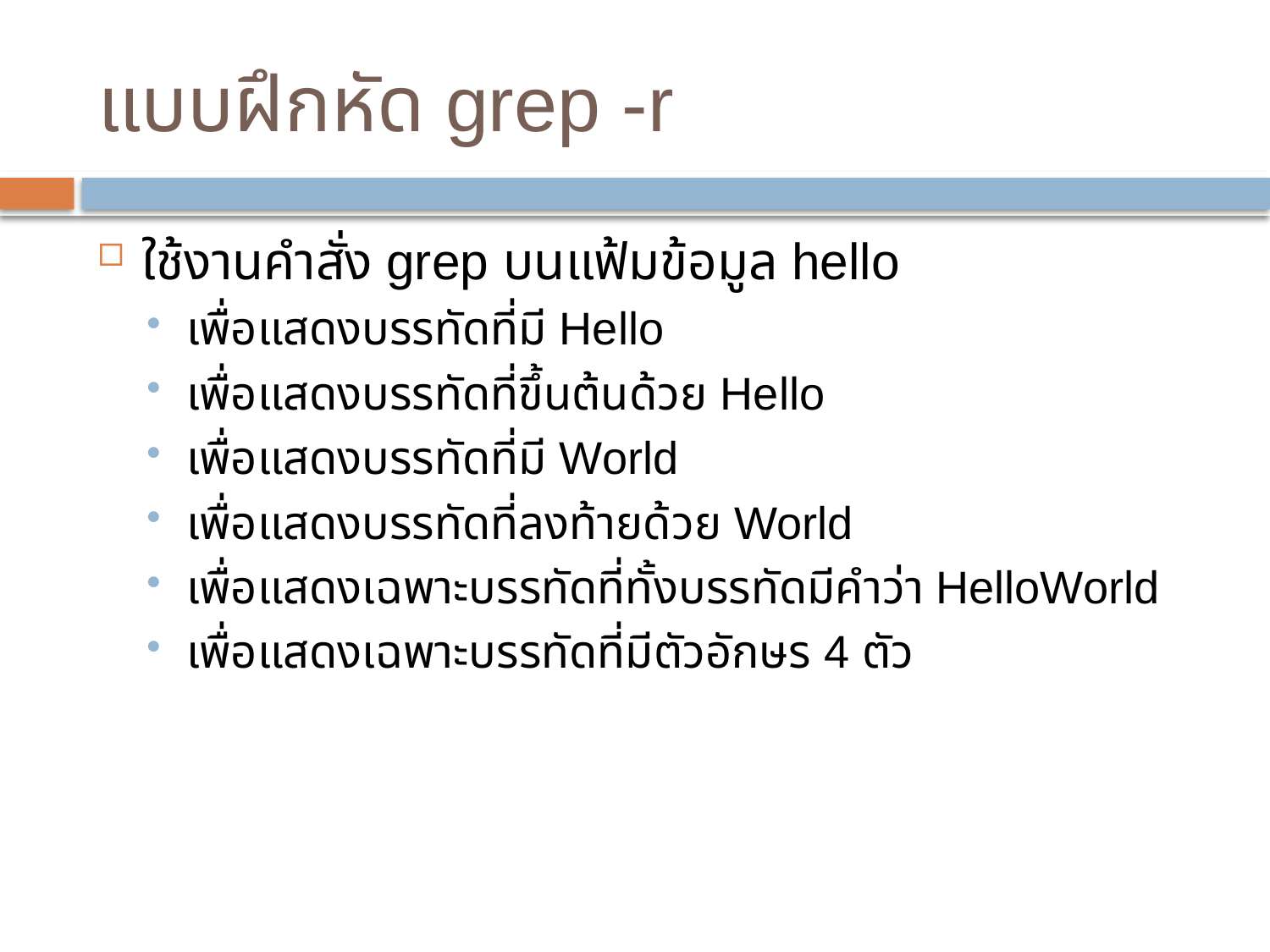

# แบบฝึกหัด grep -r
ใช้งานคำสั่ง grep บนแฟ้มข้อมูล hello
เพื่อแสดงบรรทัดที่มี Hello
เพื่อแสดงบรรทัดที่ขึ้นต้นด้วย Hello
เพื่อแสดงบรรทัดที่มี World
เพื่อแสดงบรรทัดที่ลงท้ายด้วย World
เพื่อแสดงเฉพาะบรรทัดที่ทั้งบรรทัดมีคำว่า HelloWorld
เพื่อแสดงเฉพาะบรรทัดที่มีตัวอักษร 4 ตัว